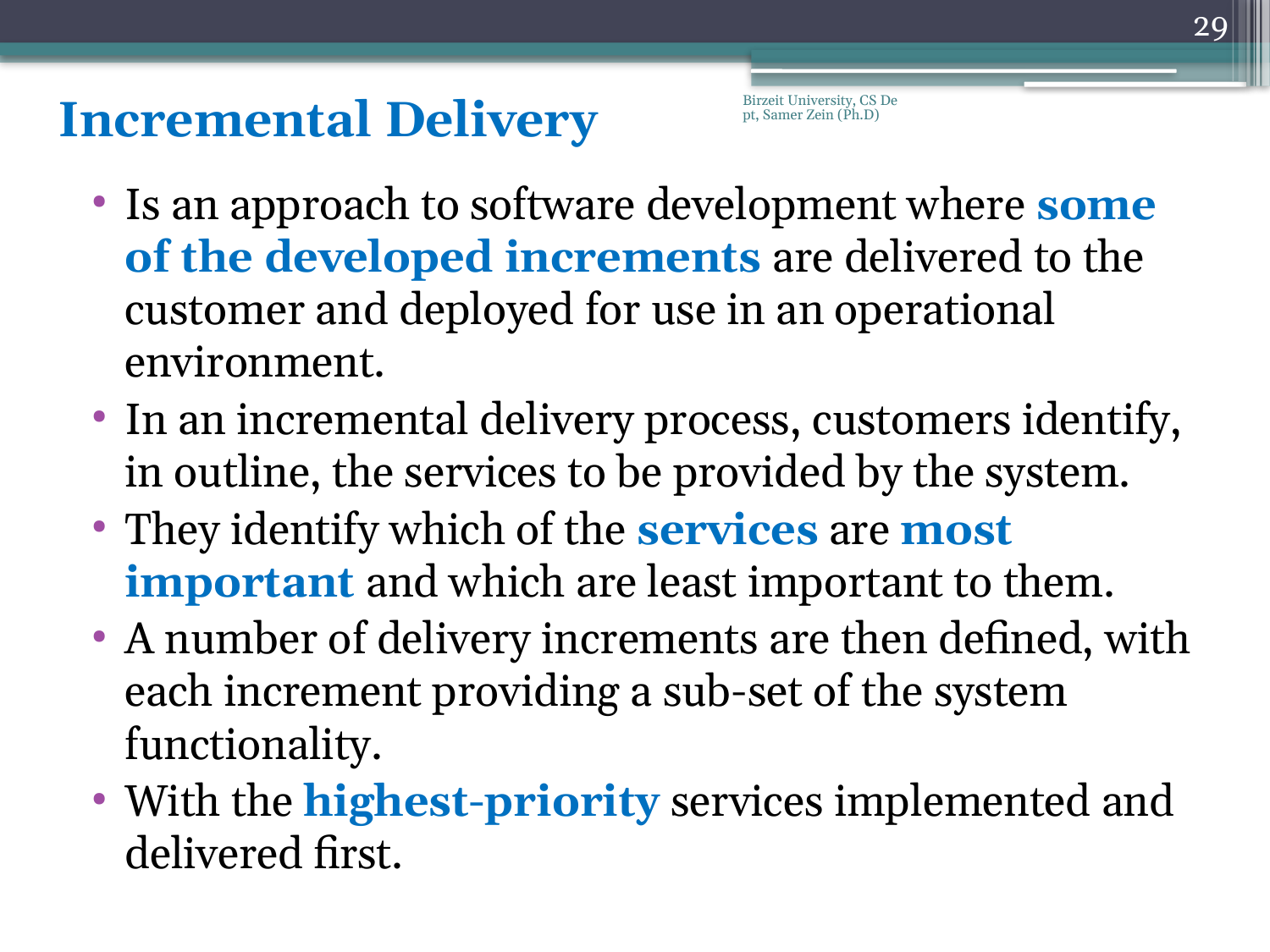

29
# Incremental Delivery
Birzeit University, CS Dept, Samer Zein (Ph.D)
Is an approach to software development where some of the developed increments are delivered to the customer and deployed for use in an operational environment.
In an incremental delivery process, customers identify, in outline, the services to be provided by the system.
They identify which of the services are most important and which are least important to them.
A number of delivery increments are then defined, with each increment providing a sub-set of the system functionality.
With the highest-priority services implemented and delivered first.